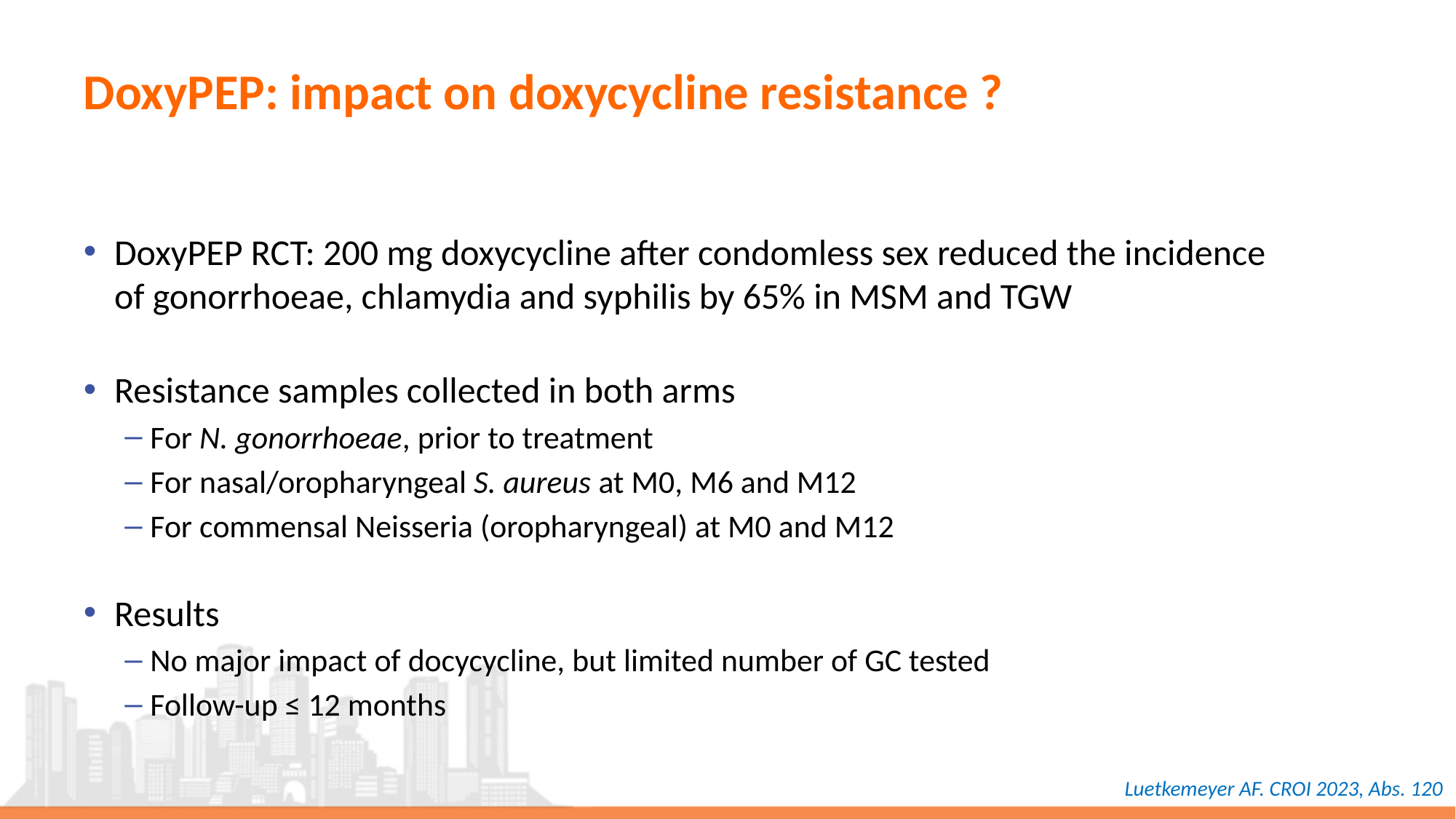

# DoxyPEP: impact on doxycycline resistance ?
DoxyPEP RCT: 200 mg doxycycline after condomless sex reduced the incidence
of gonorrhoeae, chlamydia and syphilis by 65% in MSM and TGW
Resistance samples collected in both arms
For N. gonorrhoeae, prior to treatment
For nasal/oropharyngeal S. aureus at M0, M6 and M12
For commensal Neisseria (oropharyngeal) at M0 and M12
Results
No major impact of docycycline, but limited number of GC tested
Follow-up ≤ 12 months

Luetkemeyer AF. CROI 2023, Abs. 120